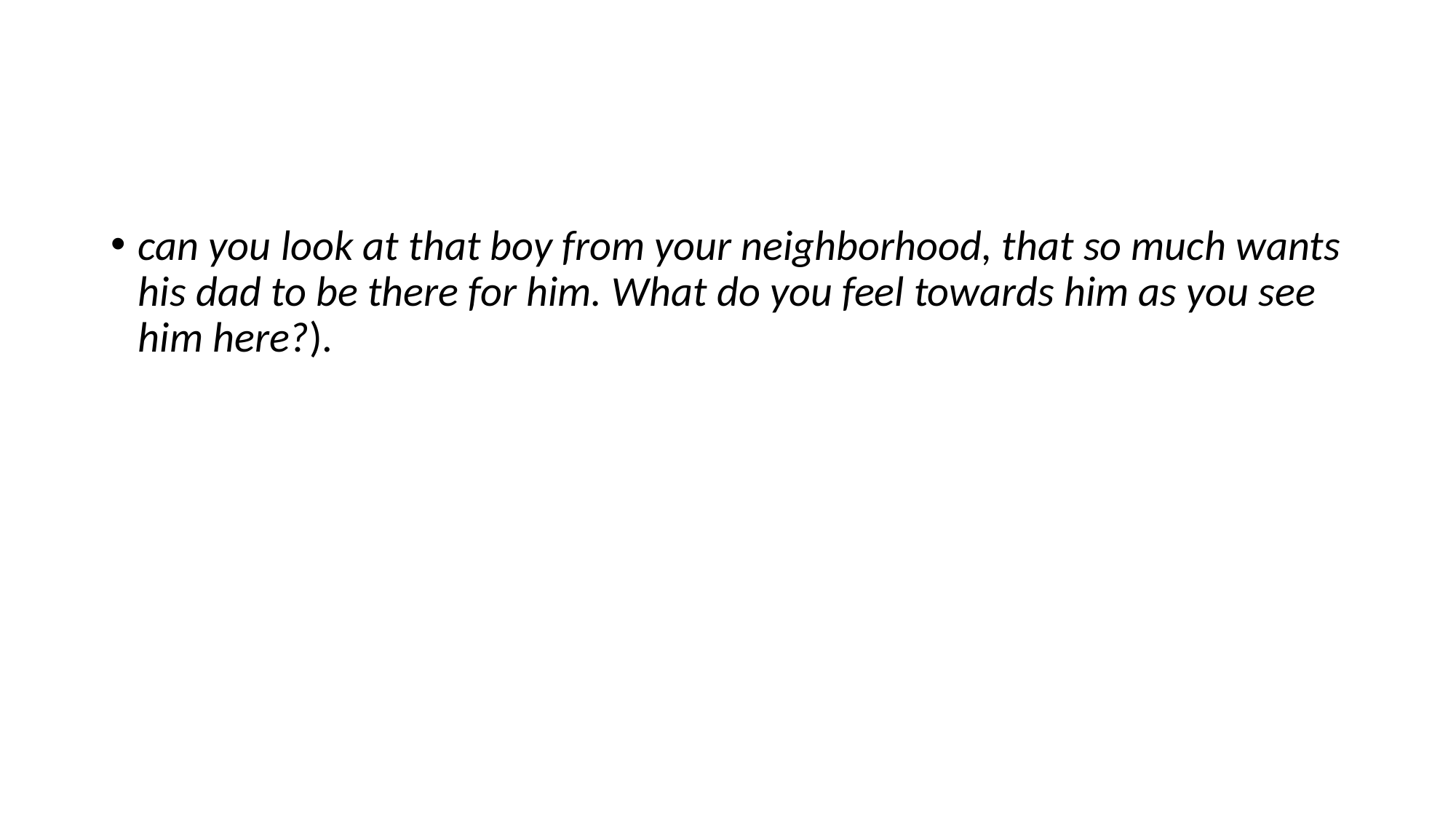

#
can you look at that boy from your neighborhood, that so much wants his dad to be there for him. What do you feel towards him as you see him here?).